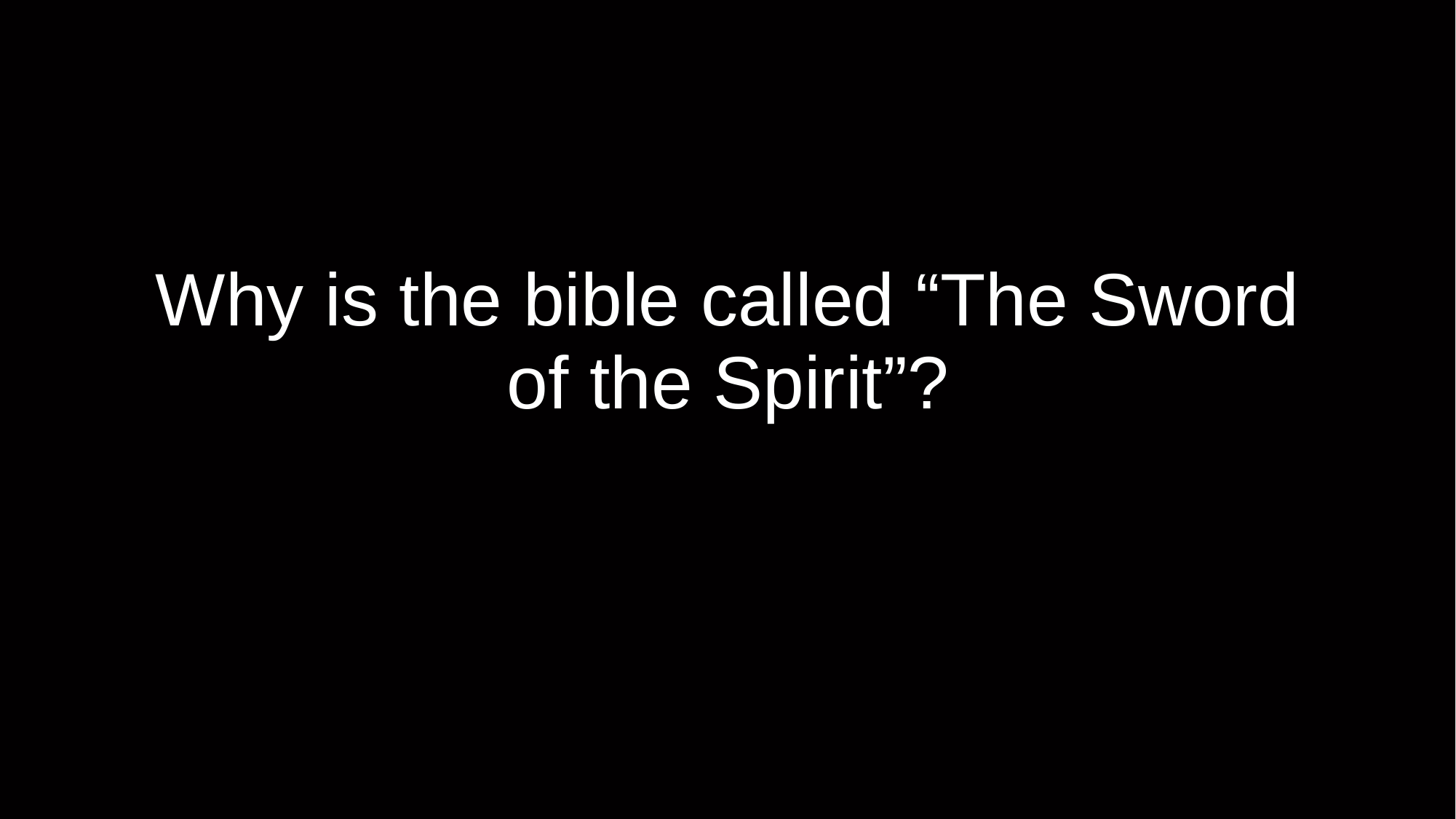

# Why is the bible called “The Sword of the Spirit”?